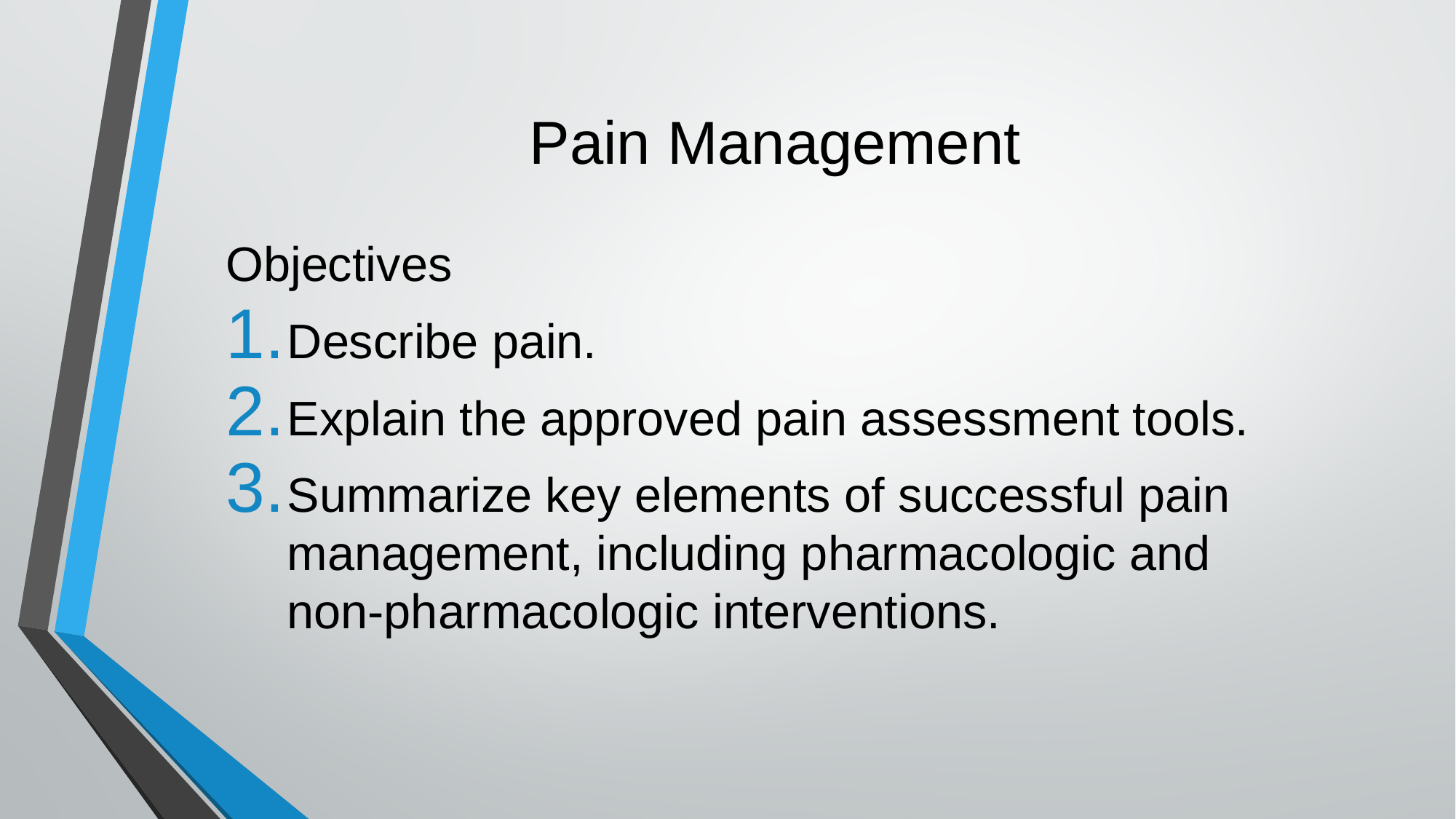

# Pain Management
Objectives
Describe pain.
Explain the approved pain assessment tools.
Summarize key elements of successful pain management, including pharmacologic and non-pharmacologic interventions.